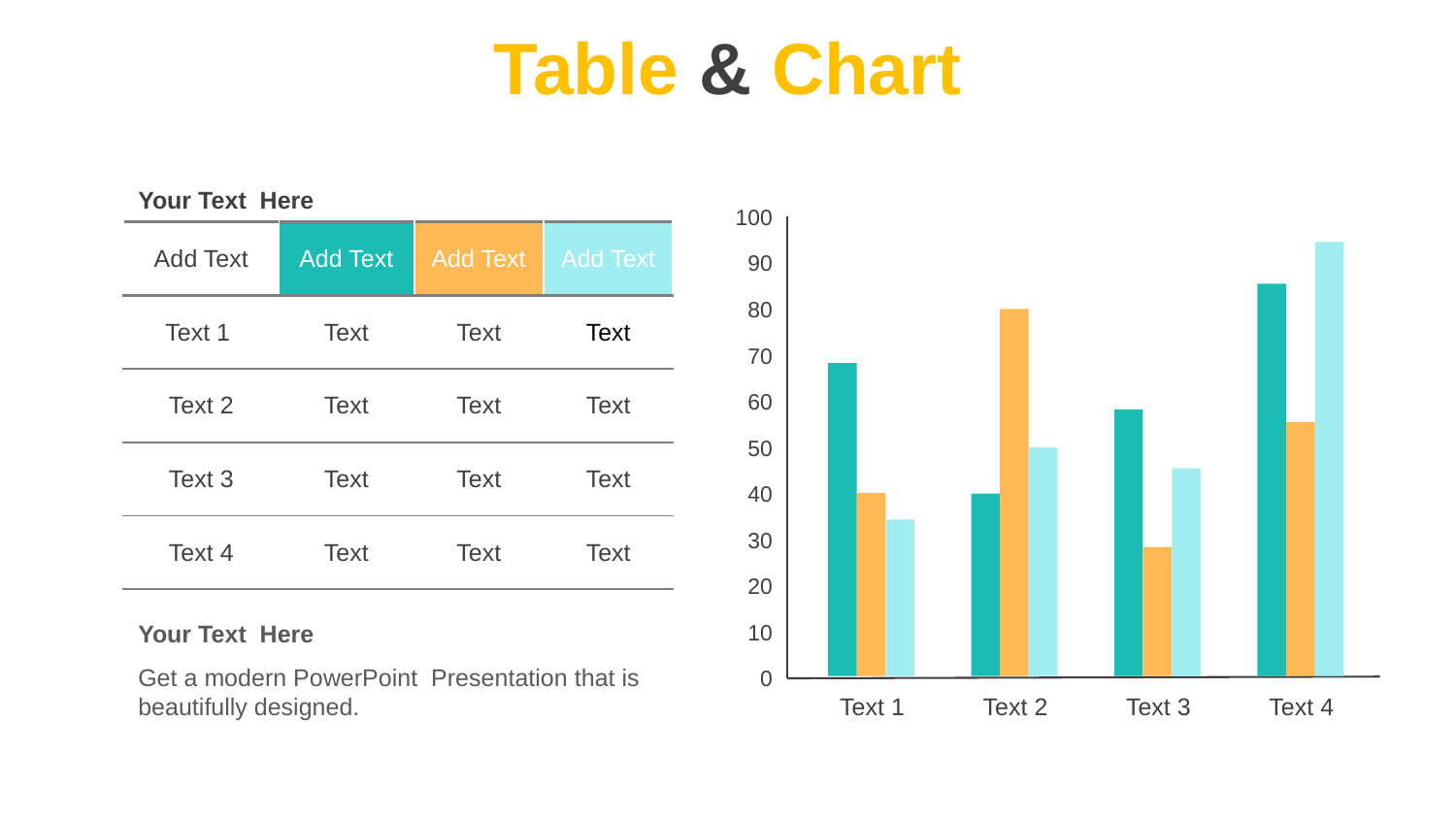

# Table & Chart
Your Text  Here
100
90
80
70
60
50
40
30
20
10
0
Text 1
Text 2
Text 3
Text 4
| Add Text | Add Text | Add Text | Add Text |
| --- | --- | --- | --- |
| Text 1 | Text | Text | Text |
| Text 2 | Text | Text | Text |
| Text 3 | Text | Text | Text |
| Text 4 | Text | Text | Text |

Your Text  Here
Get a modern PowerPoint  Presentation that is beautifully designed.